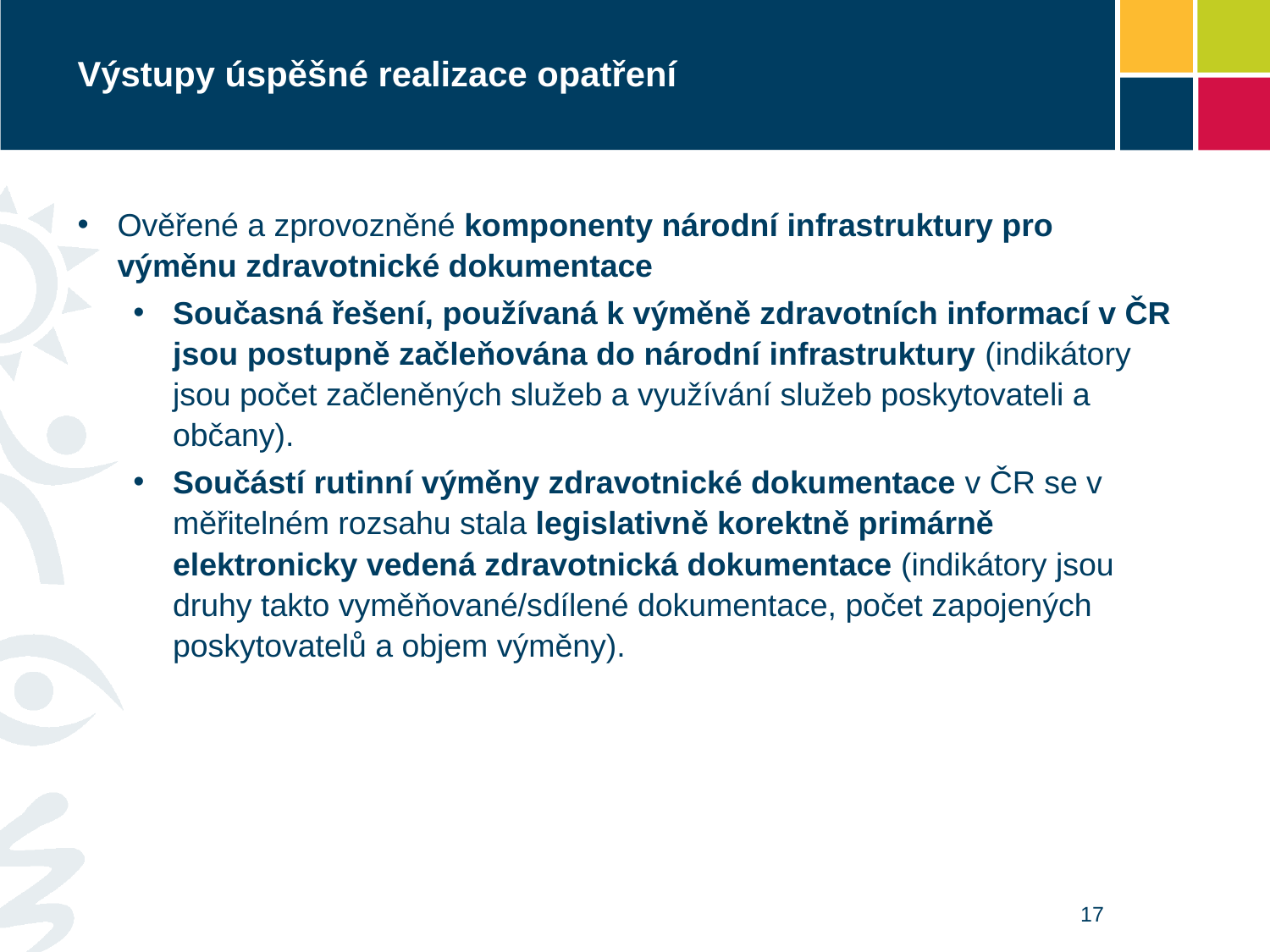

# Výstupy úspěšné realizace opatření
Ověřené a zprovozněné komponenty národní infrastruktury pro výměnu zdravotnické dokumentace
Současná řešení, používaná k výměně zdravotních informací v ČR jsou postupně začleňována do národní infrastruktury (indikátory jsou počet začleněných služeb a využívání služeb poskytovateli a občany).
Součástí rutinní výměny zdravotnické dokumentace v ČR se v měřitelném rozsahu stala legislativně korektně primárně elektronicky vedená zdravotnická dokumentace (indikátory jsou druhy takto vyměňované/sdílené dokumentace, počet zapojených poskytovatelů a objem výměny).
17